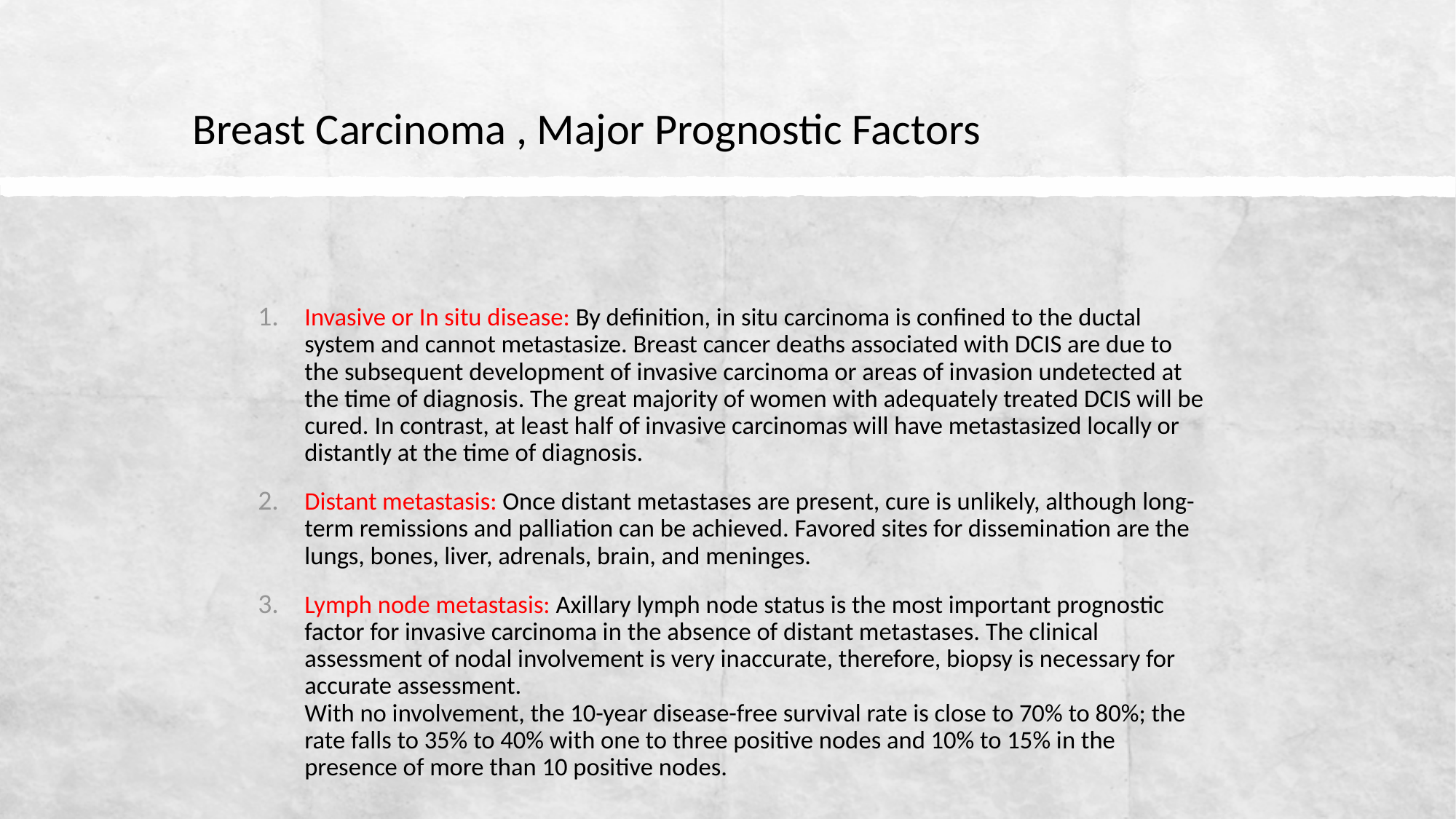

# Breast Carcinoma , Major Prognostic Factors

Invasive or In situ disease: By definition, in situ carcinoma is confined to the ductal system and cannot metastasize. Breast cancer deaths associated with DCIS are due to the subsequent development of invasive carcinoma or areas of invasion undetected at the time of diagnosis. The great majority of women with adequately treated DCIS will be cured. In contrast, at least half of invasive carcinomas will have metastasized locally or distantly at the time of diagnosis.
Distant metastasis: Once distant metastases are present, cure is unlikely, although long-term remissions and palliation can be achieved. Favored sites for dissemination are the lungs, bones, liver, adrenals, brain, and meninges.
Lymph node metastasis: Axillary lymph node status is the most important prognostic factor for invasive carcinoma in the absence of distant metastases. The clinical assessment of nodal involvement is very inaccurate, therefore, biopsy is necessary for accurate assessment.
With no involvement, the 10-year disease-free survival rate is close to 70% to 80%; the rate falls to 35% to 40% with one to three positive nodes and 10% to 15% in the presence of more than 10 positive nodes.